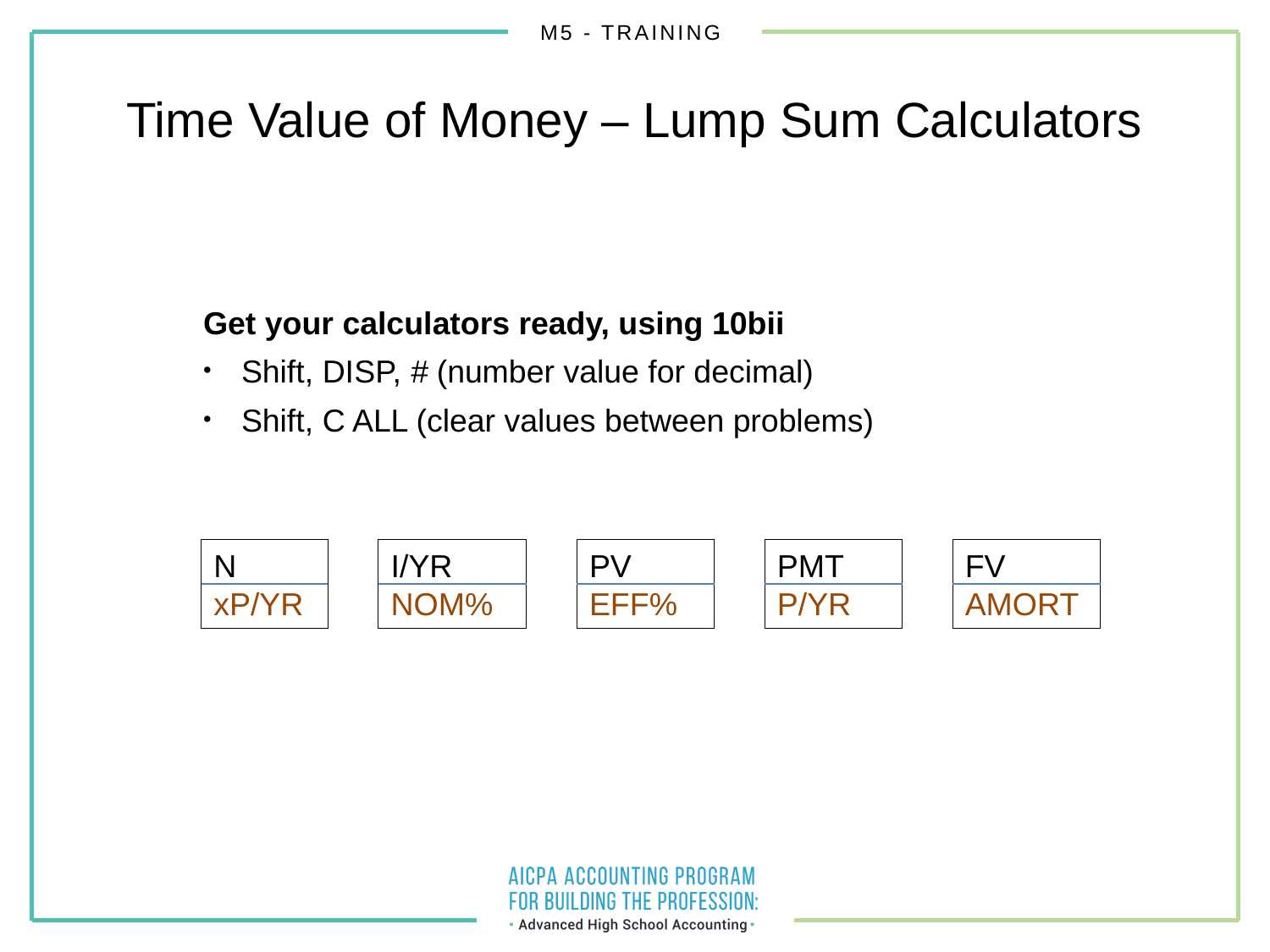

Time Value of Money – Lump Sum Calculators
Get your calculators ready, using 10bii
Shift, DISP, # (number value for decimal)
Shift, C ALL (clear values between problems)

N
xP/YR
I/YR
NOM%
PV
EFF%
PMT
P/YR
FV
AMORT